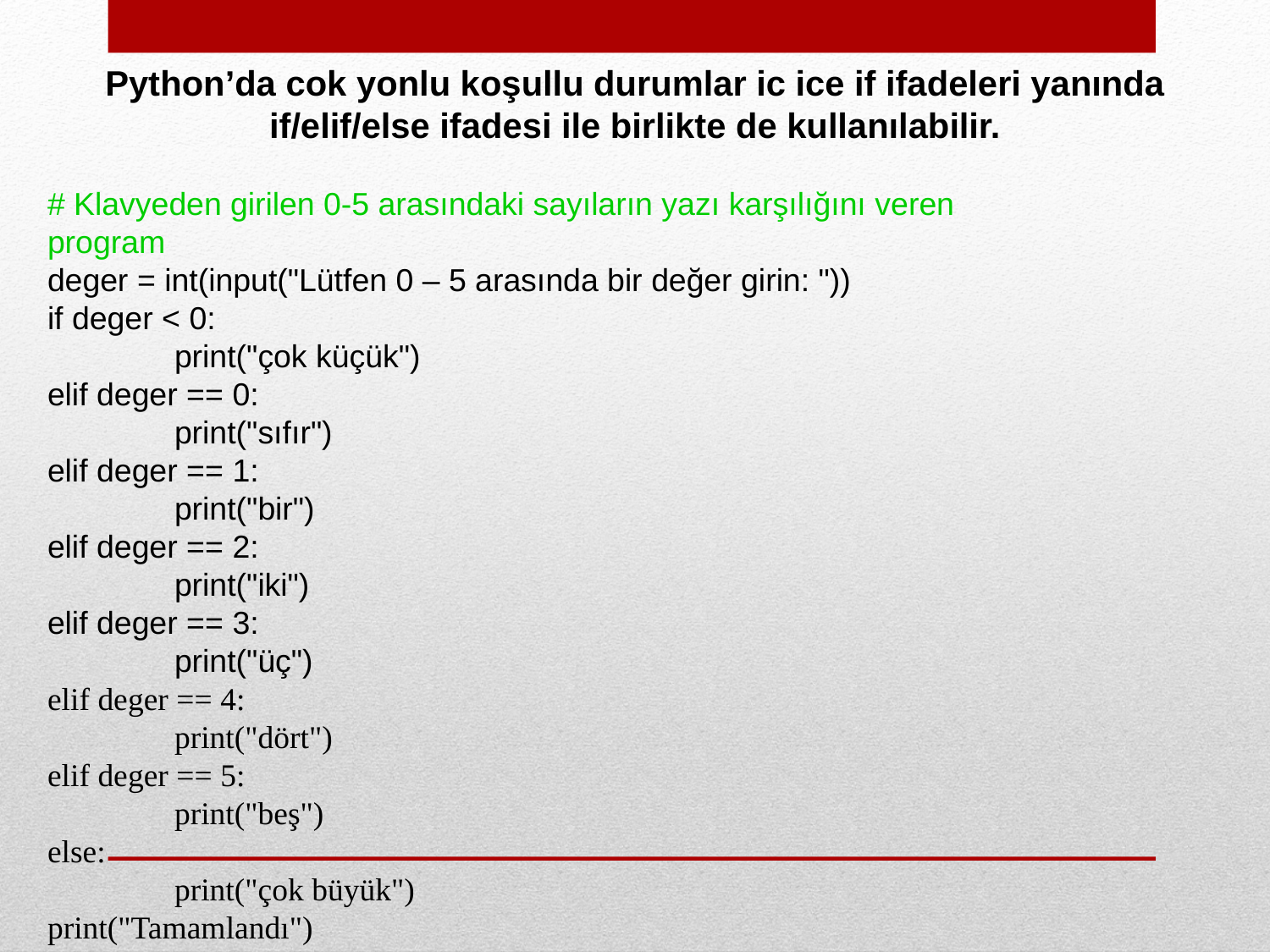

Python’da cok yonlu koşullu durumlar ic ice if ifadeleri yanında if/elif/else ifadesi ile birlikte de kullanılabilir.

# Klavyeden girilen 0-5 arasındaki sayıların yazı karşılığını veren
program
deger = int(input("Lütfen 0 – 5 arasında bir değer girin: "))
if deger < 0:
	print("çok küçük")
elif deger == 0:
	print("sıfır")
elif deger == 1:
	print("bir")
elif deger == 2:
	print("iki")
elif deger == 3:
	print("üç")
elif deger == 4:
	print("dört")
elif deger == 5:
	print("beş")
else:
	print("çok büyük")
print("Tamamlandı")